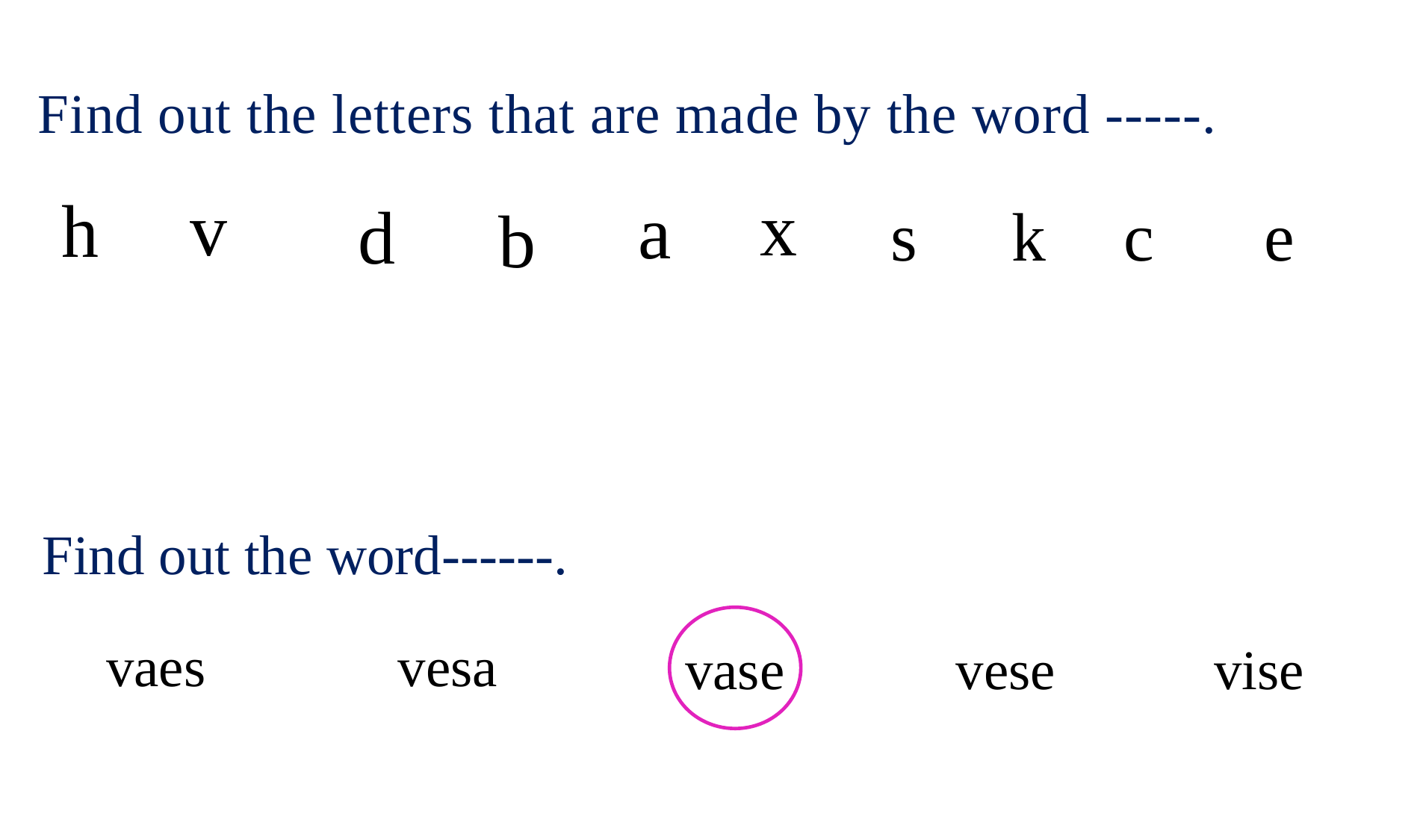

Find out the letters that are made by the word -----.
v
x
h
a
d
s
k
c
e
b

Find out the word------.

vaes
vesa
vase
vese
vise